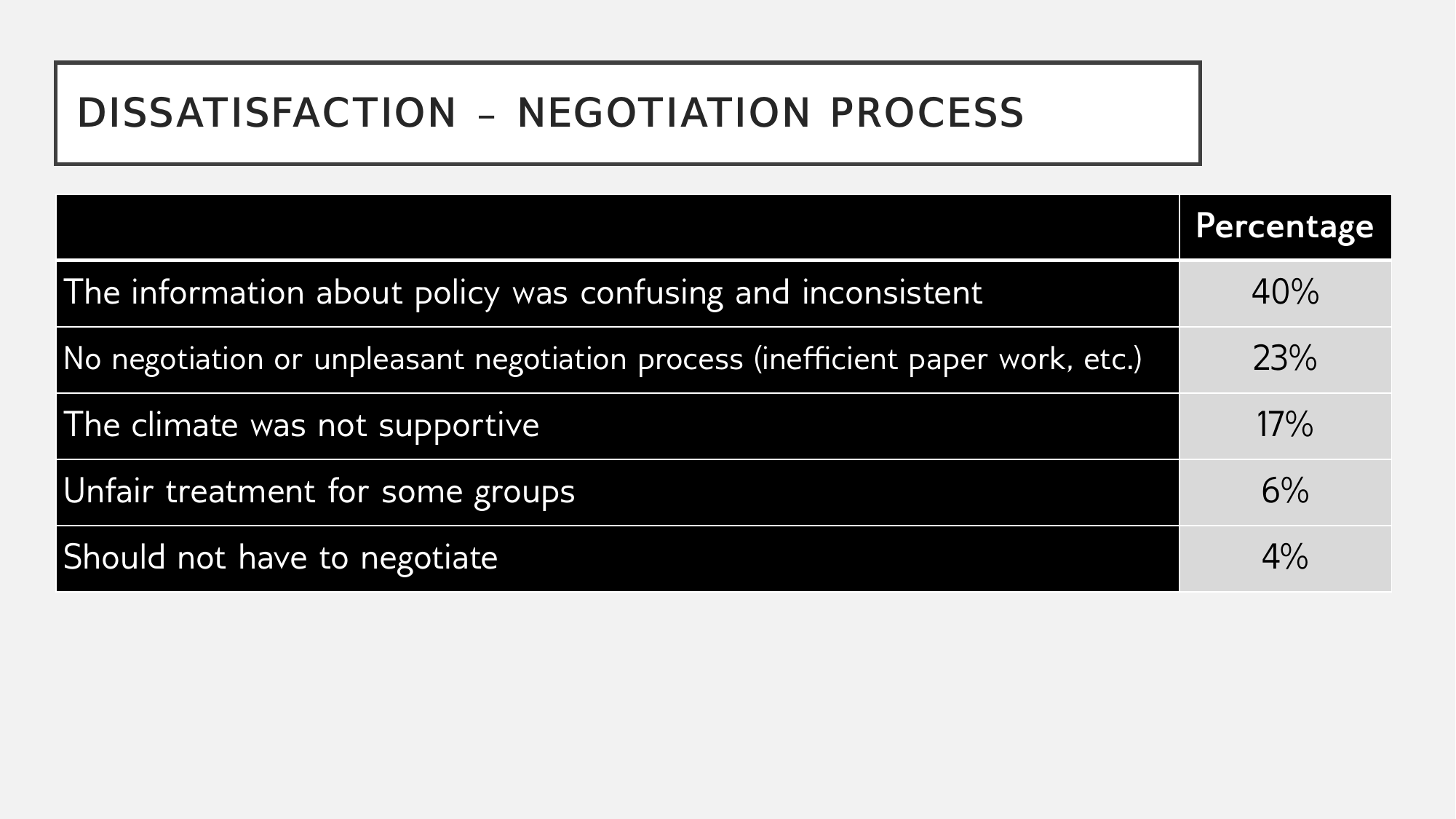

DISSATISFACTION – Negotiation process
|  | Percentage |
| --- | --- |
| The information about policy was confusing and inconsistent | 40% |
| No negotiation or unpleasant negotiation process (inefficient paper work, etc.) | 23% |
| The climate was not supportive | 17% |
| Unfair treatment for some groups | 6% |
| Should not have to negotiate | 4% |